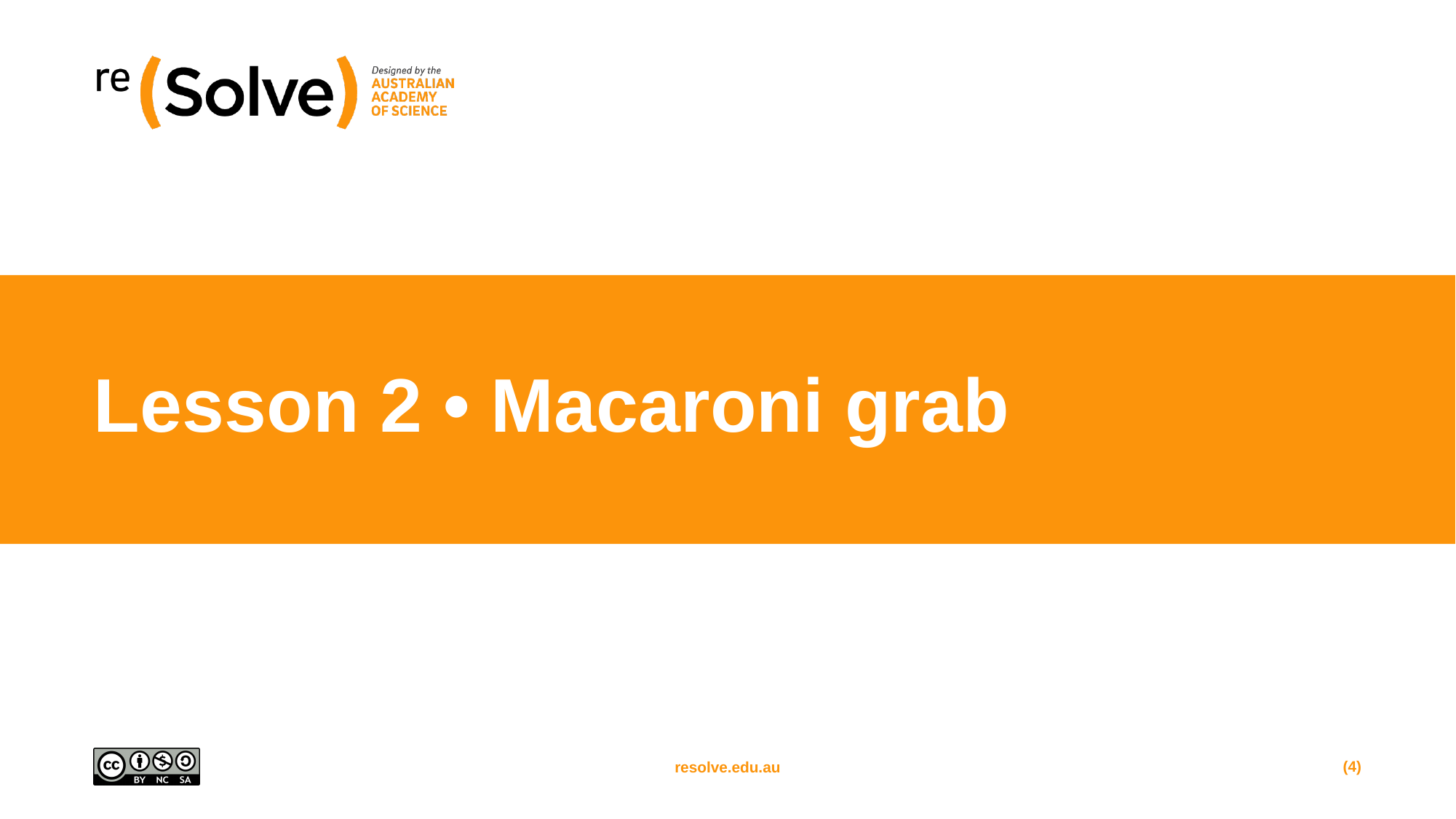

# Lesson 2 • Macaroni grab
(4)
resolve.edu.au